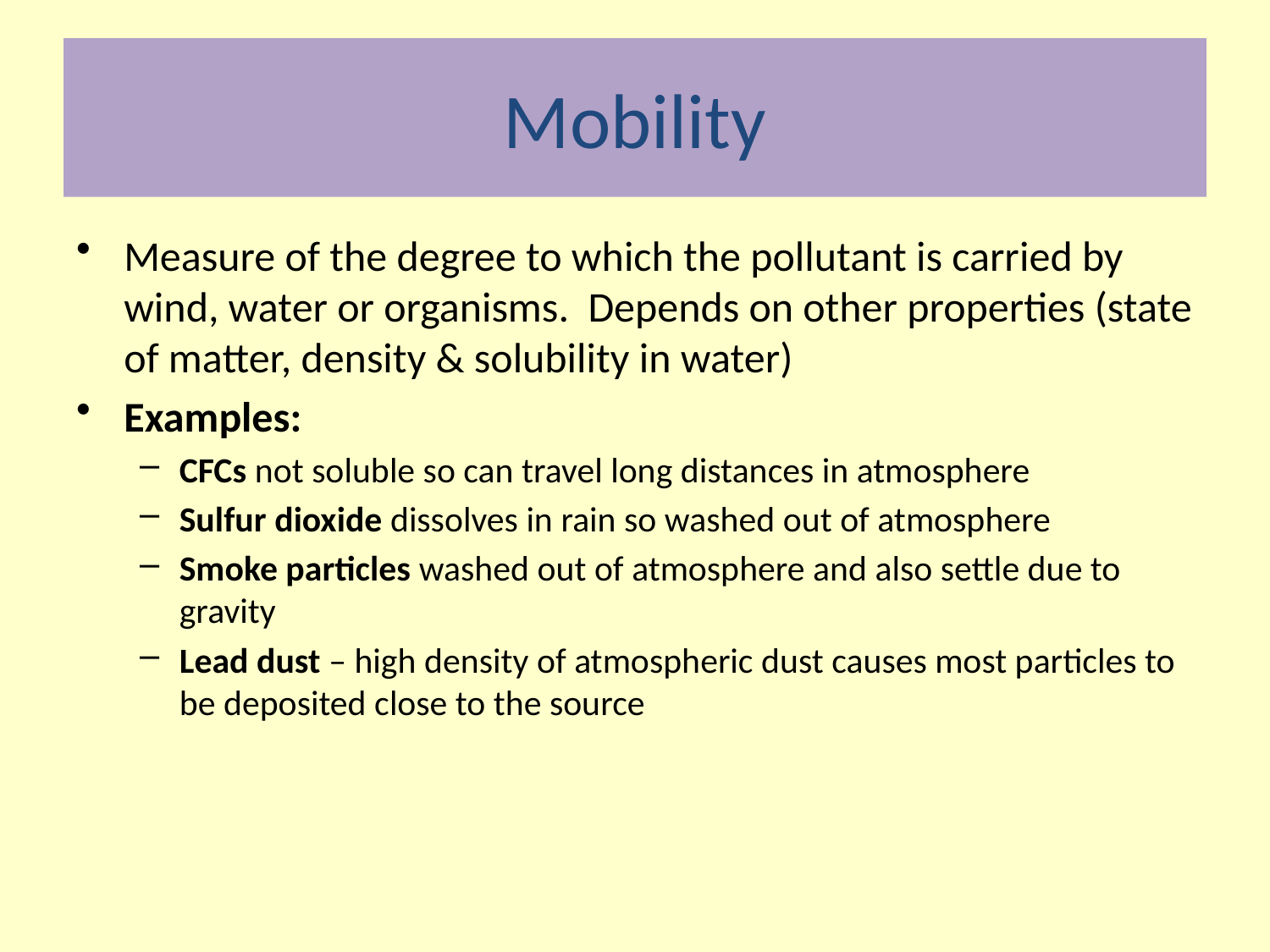

# Mobility
Measure of the degree to which the pollutant is carried by wind, water or organisms.  Depends on other properties (state of matter, density & solubility in water)
Examples:
CFCs not soluble so can travel long distances in atmosphere
Sulfur dioxide dissolves in rain so washed out of atmosphere
Smoke particles washed out of atmosphere and also settle due to gravity
Lead dust – high density of atmospheric dust causes most particles to be deposited close to the source